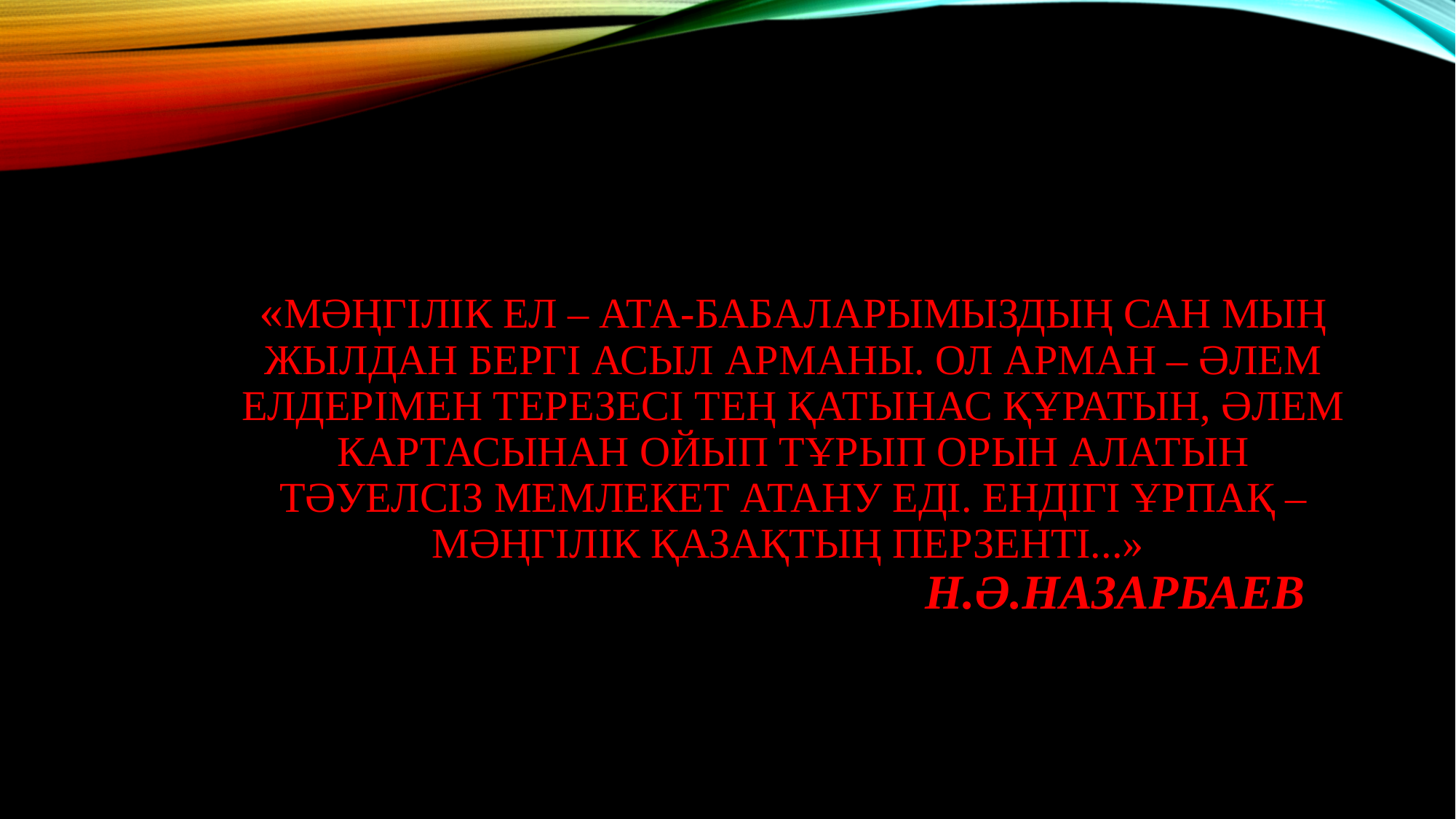

# «Мәңгілік ел – ата-бабаларымыздың сан мың жылдан бергі асыл арманы. Ол арман – әлем елдерімен терезесі тең қатынас құратын, әлем картасынан ойып тұрып орын алатын тәуелсіз мемлекет атану еді. Ендігі ұрпақ – мәңгілік қазақтың перзенті...» Н.Ә.Назарбаев